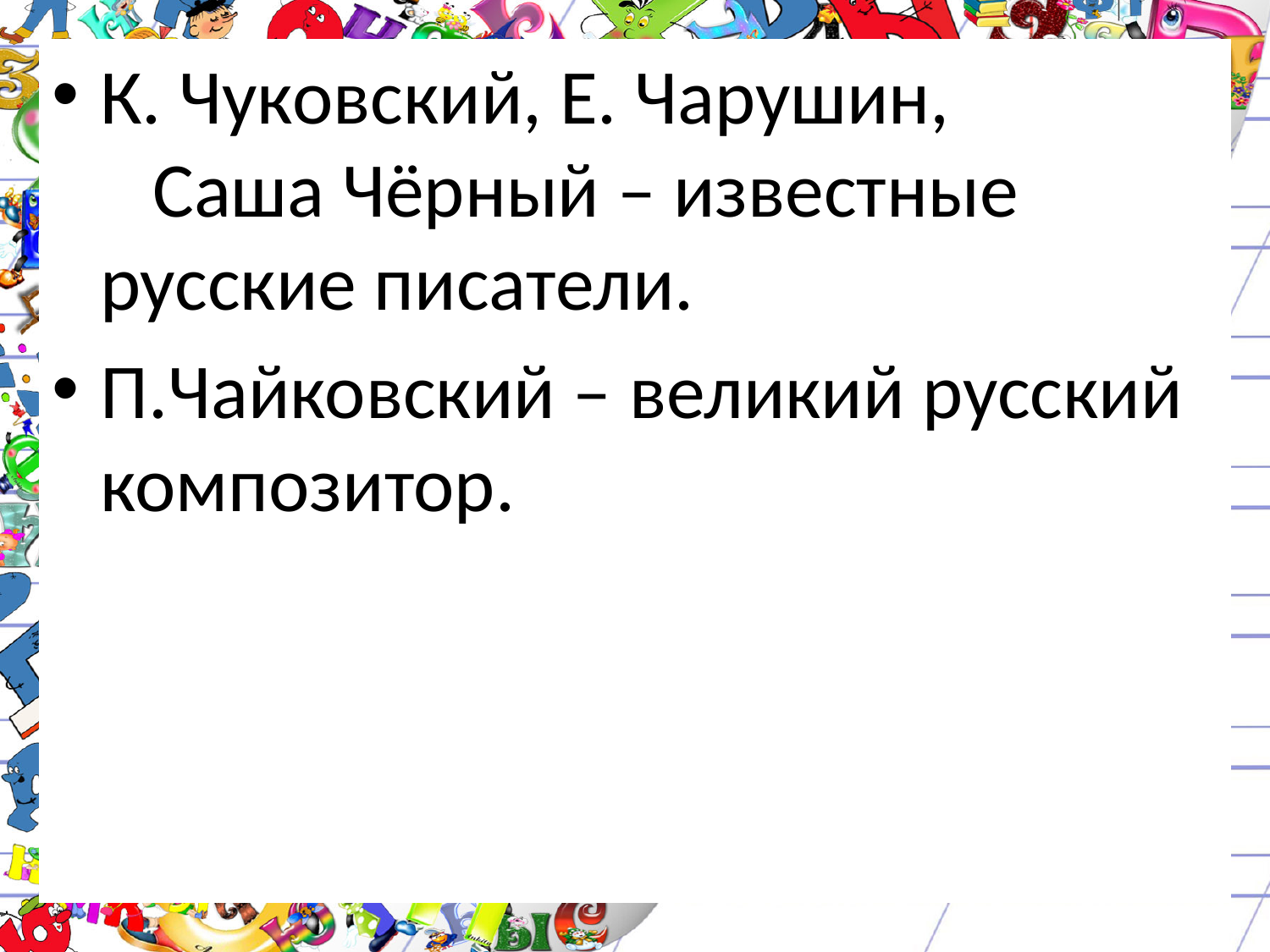

К. Чуковский, Е. Чарушин,                   Саша Чёрный – известные русские писатели.
П.Чайковский – великий русский композитор.